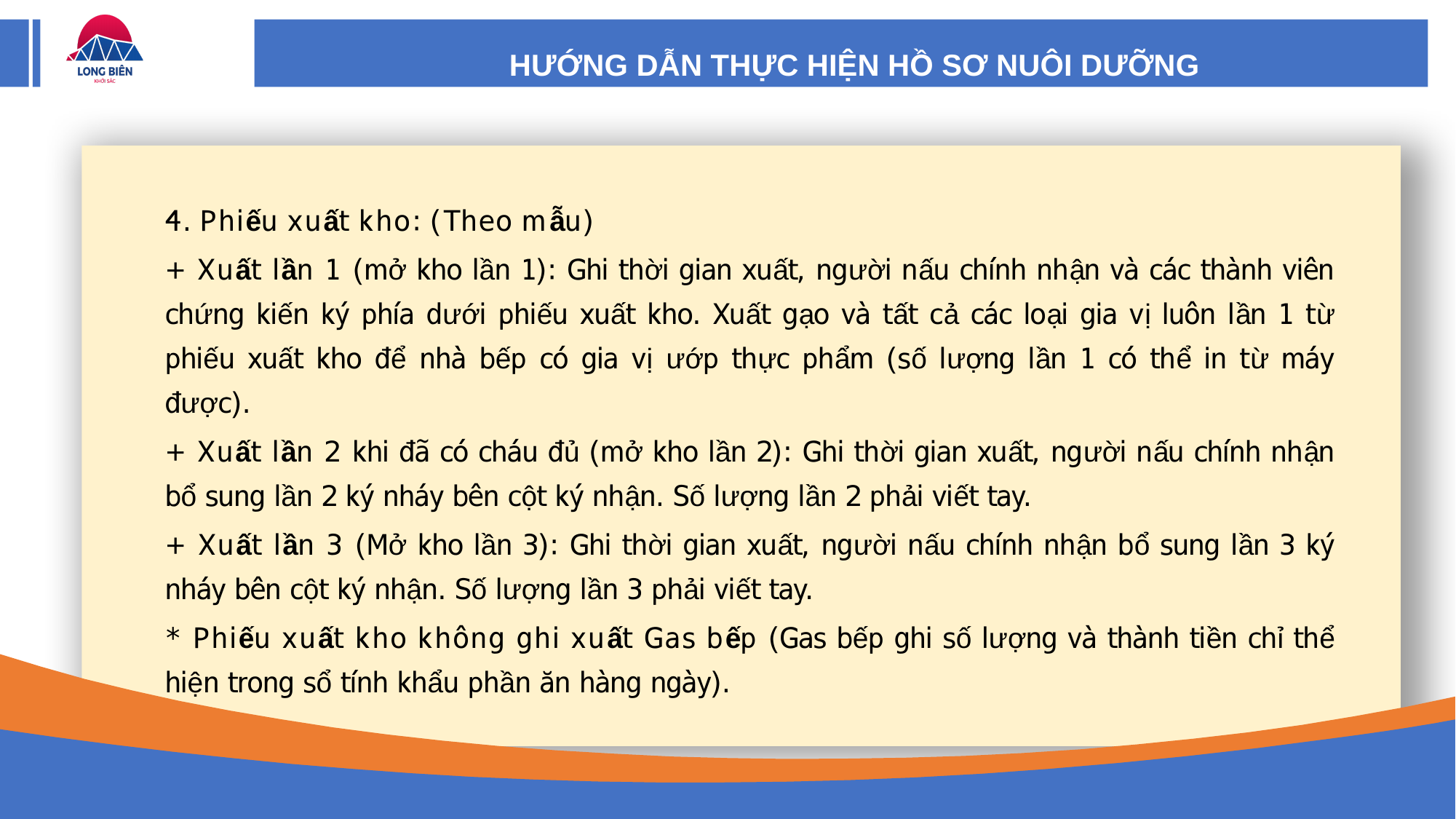

HƯỚNG DẪN THỰC HIỆN HỒ SƠ NUÔI DƯỠNG

4. Phiếu xuất kho: (Theo mẫu)
+ Xuất lần 1 (mở kho lần 1): Ghi thời gian xuất, người nấu chính nhận và các thành viên chứng kiến ký phía dưới phiếu xuất kho. Xuất gạo và tất cả các loại gia vị luôn lần 1 từ phiếu xuất kho để nhà bếp có gia vị ướp thực phẩm (số lượng lần 1 có thể in từ máy được).
+ Xuất lần 2 khi đã có cháu đủ (mở kho lần 2): Ghi thời gian xuất, người nấu chính nhận bổ sung lần 2 ký nháy bên cột ký nhận. Số lượng lần 2 phải viết tay.
+ Xuất lần 3 (Mở kho lần 3): Ghi thời gian xuất, người nấu chính nhận bổ sung lần 3 ký nháy bên cột ký nhận. Số lượng lần 3 phải viết tay.
* Phiếu xuất kho không ghi xuất Gas bếp (Gas bếp ghi số lượng và thành tiền chỉ thể hiện trong sổ tính khẩu phần ăn hàng ngày).